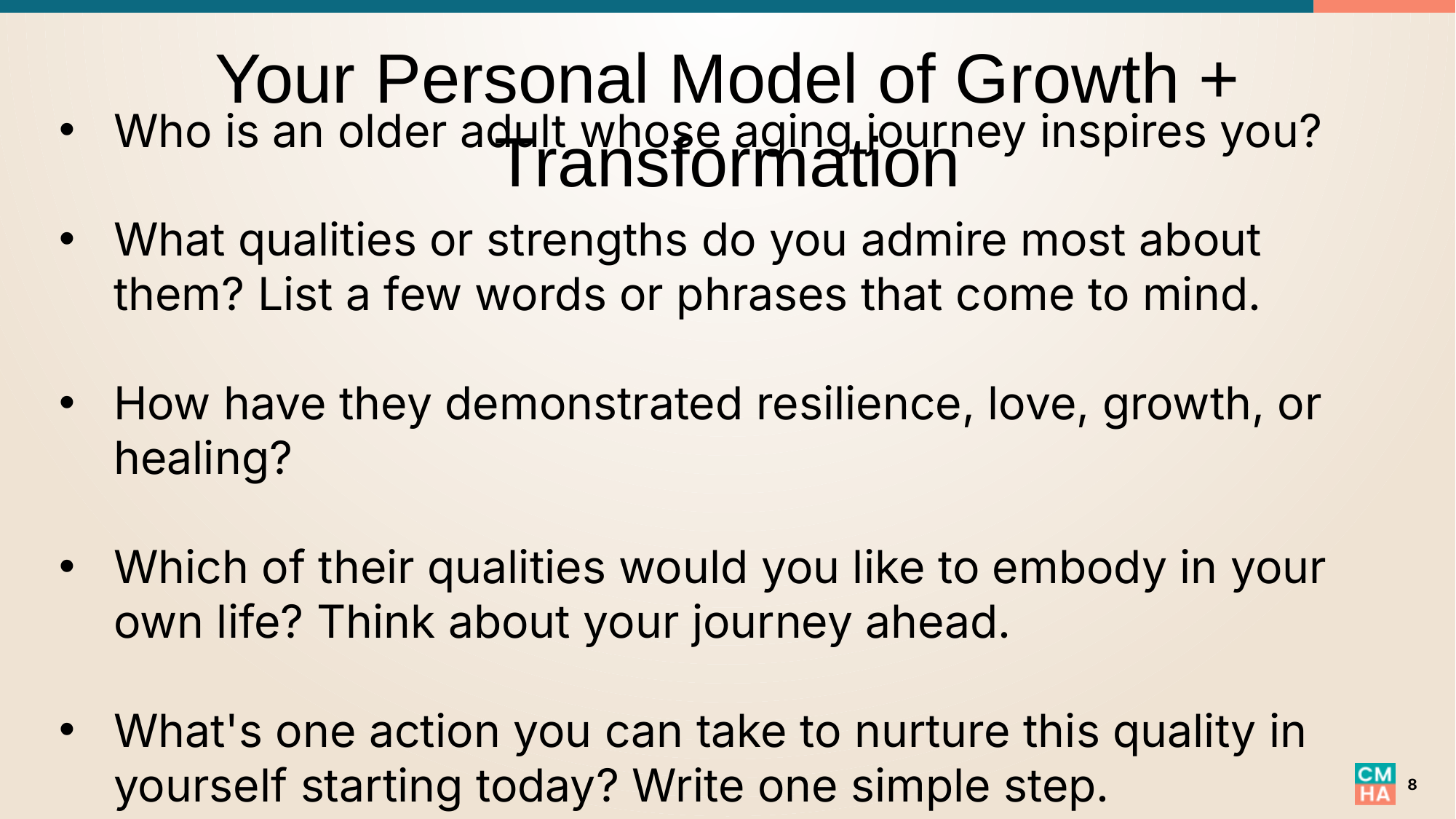

Your Personal Model of Growth + Transformation
Who is an older adult whose aging journey inspires you?

What qualities or strengths do you admire most about them? List a few words or phrases that come to mind.

How have they demonstrated resilience, love, growth, or healing?

Which of their qualities would you like to embody in your own life? Think about your journey ahead.

What's one action you can take to nurture this quality in yourself starting today? Write one simple step.
8